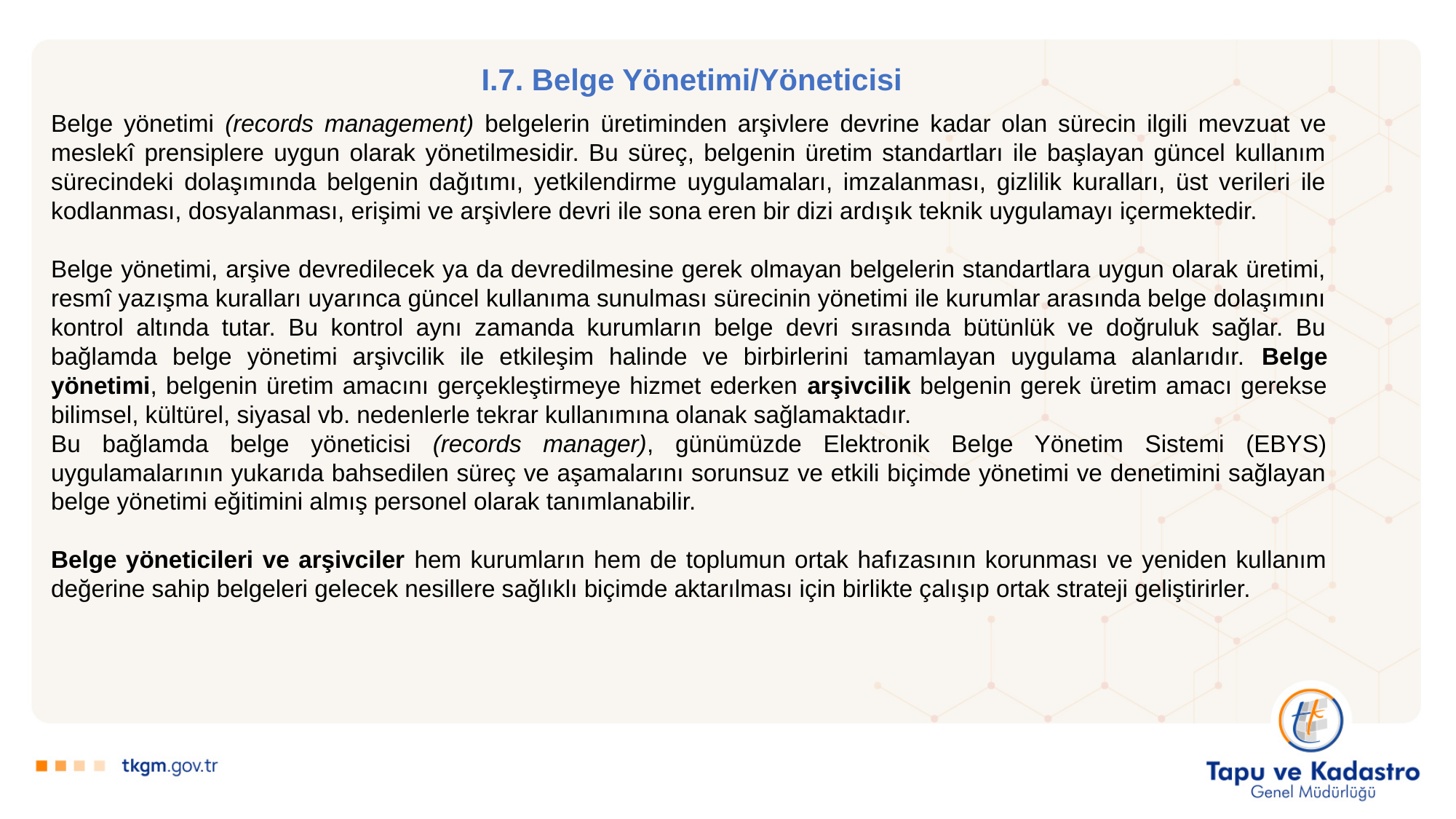

I.7. Belge Yönetimi/Yöneticisi
Belge yönetimi (records management) belgelerin üretiminden arşivlere devrine kadar olan sürecin ilgili mevzuat ve meslekî prensiplere uygun olarak yönetilmesidir. Bu süreç, belgenin üretim standartları ile başlayan güncel kullanım sürecindeki dolaşımında belgenin dağıtımı, yetkilendirme uygulamaları, imzalanması, gizlilik kuralları, üst verileri ile kodlanması, dosyalanması, erişimi ve arşivlere devri ile sona eren bir dizi ardışık teknik uygulamayı içermektedir.

Belge yönetimi, arşive devredilecek ya da devredilmesine gerek olmayan belgelerin standartlara uygun olarak üretimi, resmî yazışma kuralları uyarınca güncel kullanıma sunulması sürecinin yönetimi ile kurumlar arasında belge dolaşımını kontrol altında tutar. Bu kontrol aynı zamanda kurumların belge devri sırasında bütünlük ve doğruluk sağlar. Bu bağlamda belge yönetimi arşivcilik ile etkileşim halinde ve birbirlerini tamamlayan uygulama alanlarıdır. Belge yönetimi, belgenin üretim amacını gerçekleştirmeye hizmet ederken arşivcilik belgenin gerek üretim amacı gerekse bilimsel, kültürel, siyasal vb. nedenlerle tekrar kullanımına olanak sağlamaktadır.
Bu bağlamda belge yöneticisi (records manager), günümüzde Elektronik Belge Yönetim Sistemi (EBYS) uygulamalarının yukarıda bahsedilen süreç ve aşamalarını sorunsuz ve etkili biçimde yönetimi ve denetimini sağlayan belge yönetimi eğitimini almış personel olarak tanımlanabilir.

Belge yöneticileri ve arşivciler hem kurumların hem de toplumun ortak hafızasının korunması ve yeniden kullanım değerine sahip belgeleri gelecek nesillere sağlıklı biçimde aktarılması için birlikte çalışıp ortak strateji geliştirirler.